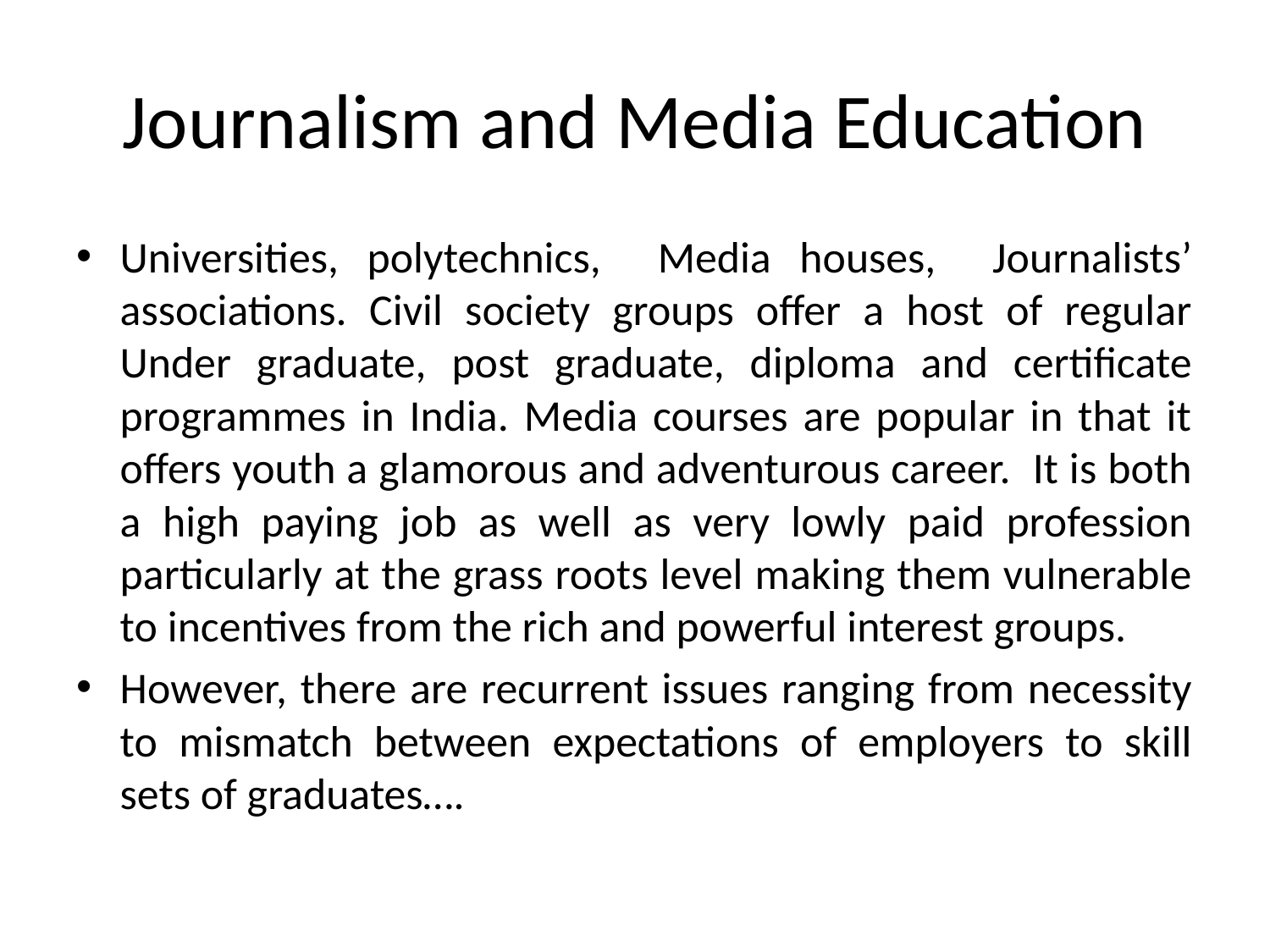

# Journalism and Media Education
Universities, polytechnics,  Media houses,  Journalists’ associations. Civil society groups offer a host of regular Under graduate, post graduate, diploma and certificate programmes in India. Media courses are popular in that it offers youth a glamorous and adventurous career.  It is both a high paying job as well as very lowly paid profession particularly at the grass roots level making them vulnerable to incentives from the rich and powerful interest groups.
However, there are recurrent issues ranging from necessity to mismatch between expectations of employers to skill sets of graduates….